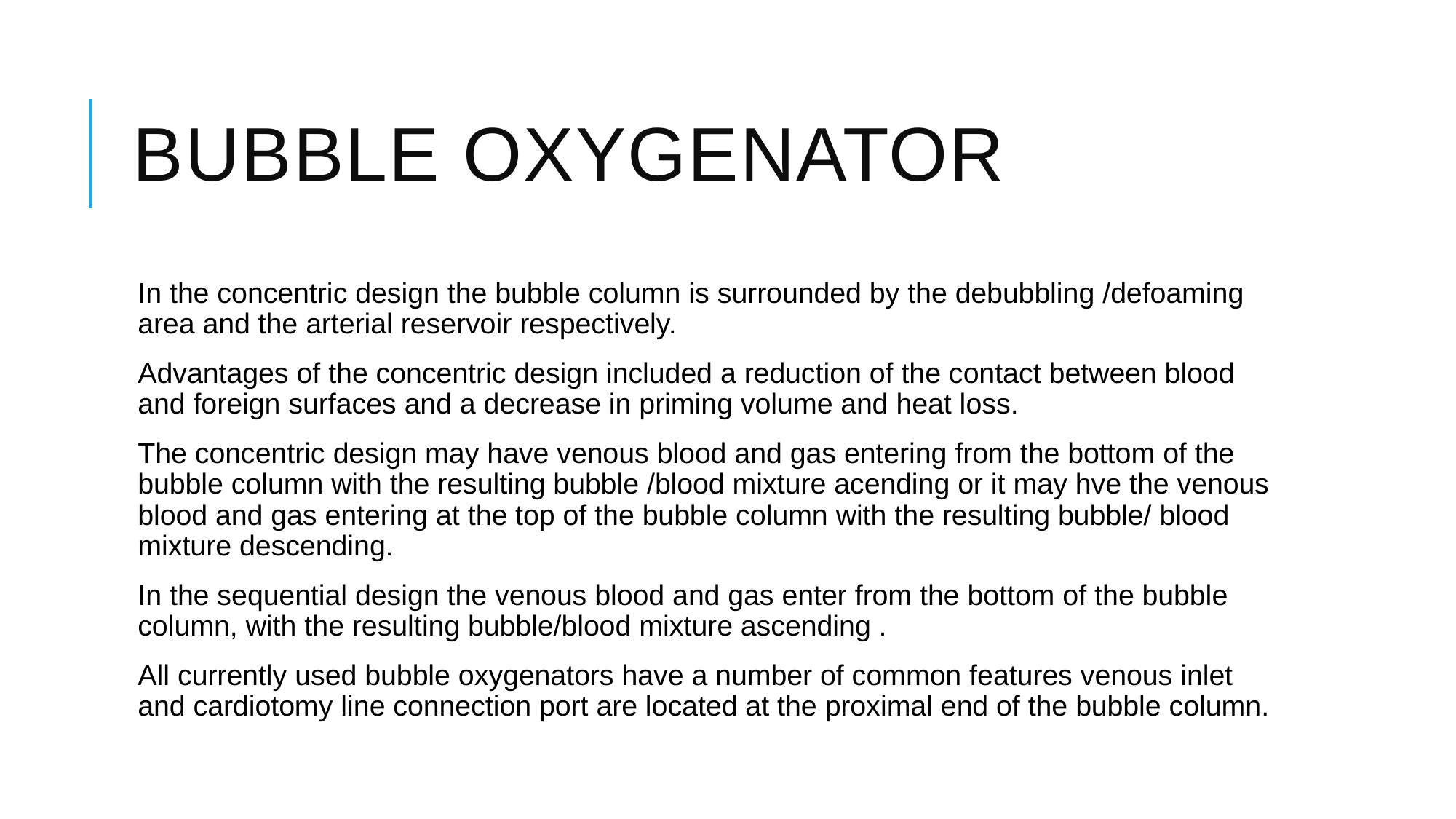

# Bubble oxygenator
In the concentric design the bubble column is surrounded by the debubbling /defoaming area and the arterial reservoir respectively.
Advantages of the concentric design included a reduction of the contact between blood and foreign surfaces and a decrease in priming volume and heat loss.
The concentric design may have venous blood and gas entering from the bottom of the bubble column with the resulting bubble /blood mixture acending or it may hve the venous blood and gas entering at the top of the bubble column with the resulting bubble/ blood mixture descending.
In the sequential design the venous blood and gas enter from the bottom of the bubble column, with the resulting bubble/blood mixture ascending .
All currently used bubble oxygenators have a number of common features venous inlet and cardiotomy line connection port are located at the proximal end of the bubble column.